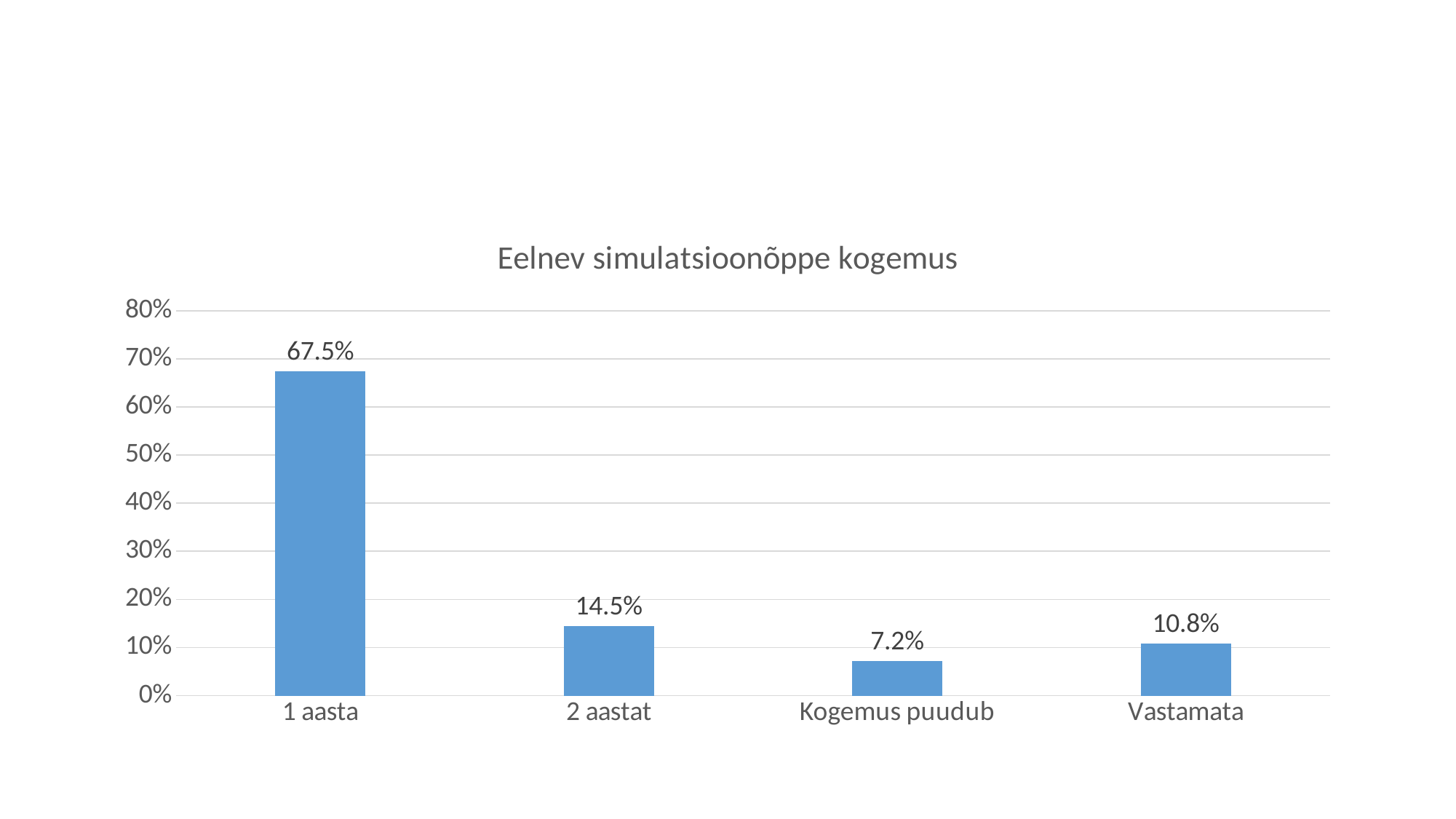

#

### Chart: Eelnev simulatsioonõppe kogemus

| Category |  |
|---|---|
| 1 aasta | 0.675 |
| 2 aastat | 0.145 |
| Kogemus puudub | 0.072 |
| Vastamata | 0.108 |